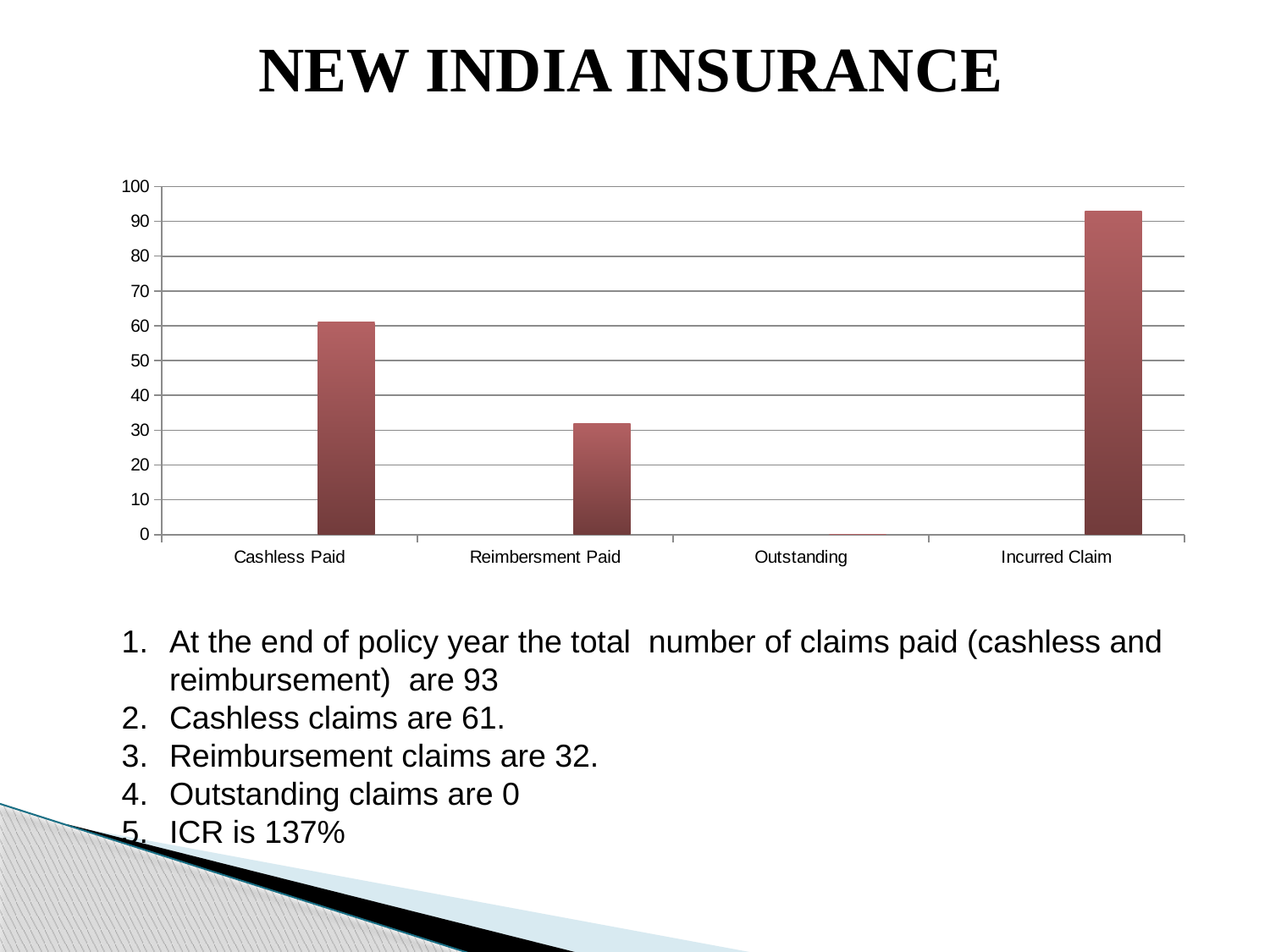

# NEW INDIA INSURANCE

### Chart

| Category |  |  |  |
|---|---|---|---|
| Cashless Paid | None | None | 61.0 |
| Reimbersment Paid | None | None | 32.0 |
| Outstanding | None | None | 0.0 |
| Incurred Claim | None | None | 93.0 |
At the end of policy year the total  number of claims paid (cashless and reimbursement)  are 93
Cashless claims are 61.
Reimbursement claims are 32.
Outstanding claims are 0
ICR is 137%